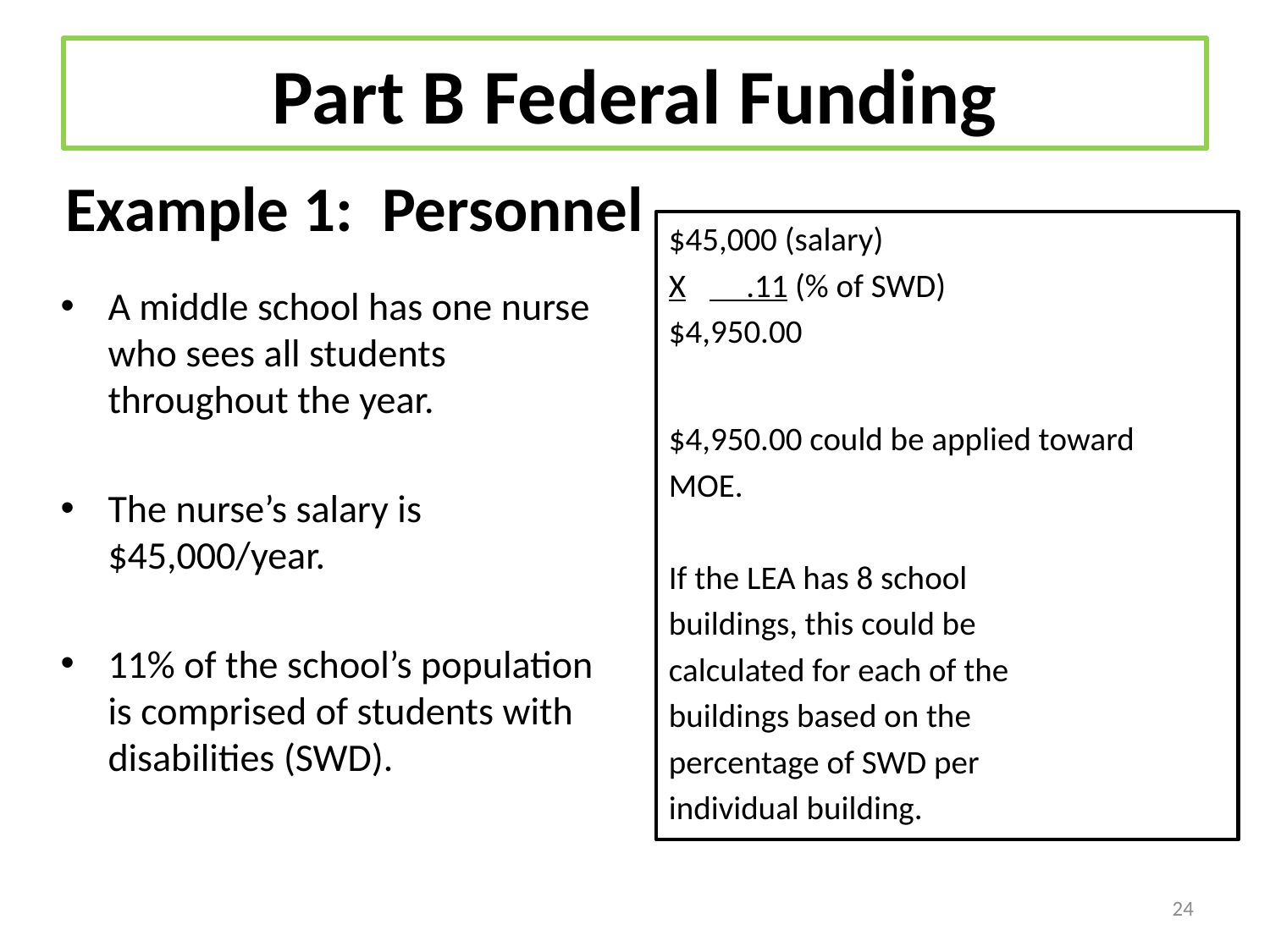

# Part B Federal Funding
Example 1:  Personnel
$45,000 (salary)
X	     .11 (% of SWD)
$4,950.00

$4,950.00 could be applied toward
MOE.

If the LEA has 8 school
buildings, this could be
calculated for each of the
buildings based on the
percentage of SWD per
individual building.
A middle school has one nurse who sees all students throughout the year.

The nurse’s salary is $45,000/year.

11% of the school’s population is comprised of students with disabilities (SWD).
24